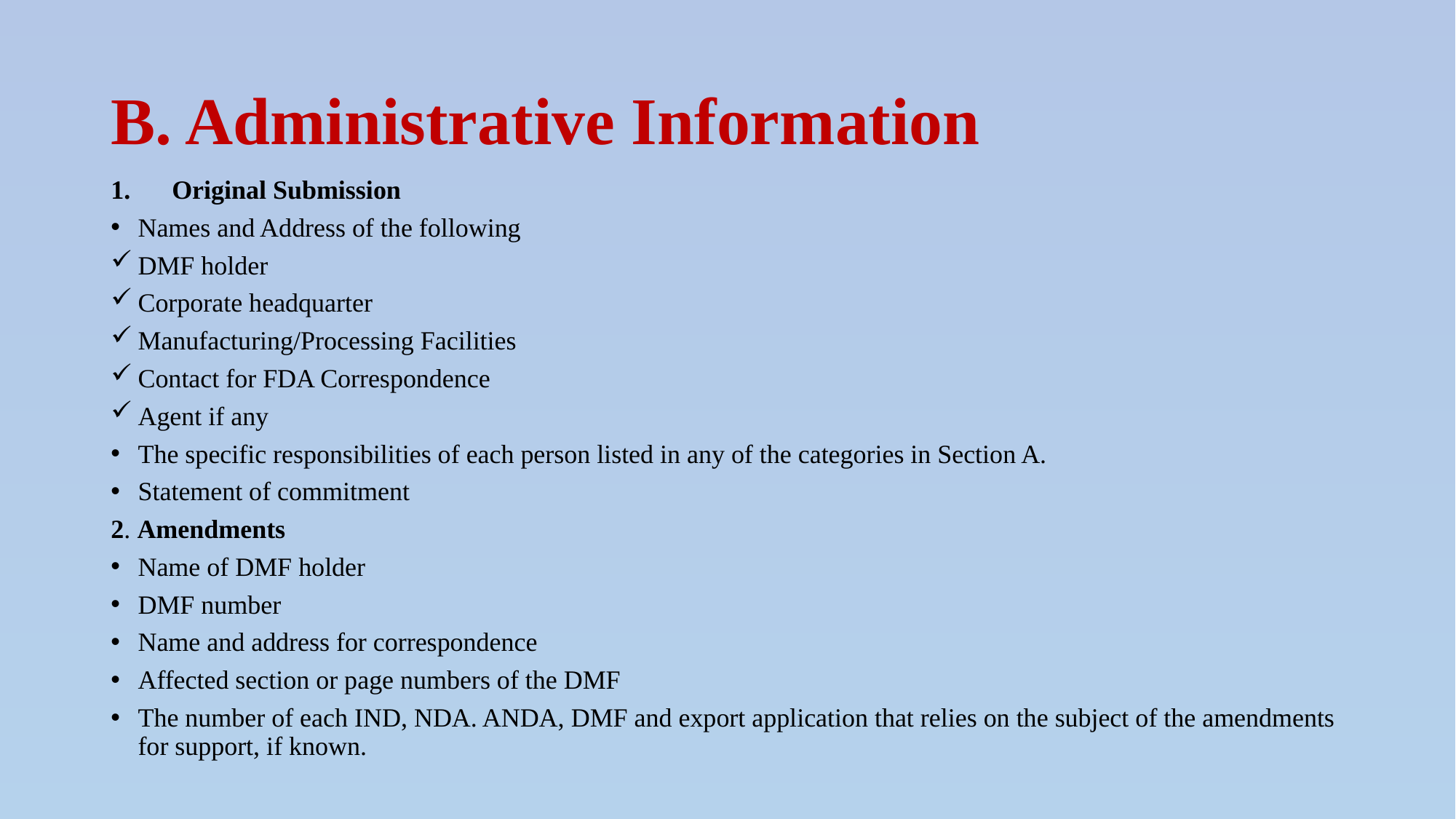

# B. Administrative Information
Original Submission
Names and Address of the following
DMF holder
Corporate headquarter
Manufacturing/Processing Facilities
Contact for FDA Correspondence
Agent if any
The specific responsibilities of each person listed in any of the categories in Section A.
Statement of commitment
2. Amendments
Name of DMF holder
DMF number
Name and address for correspondence
Affected section or page numbers of the DMF
The number of each IND, NDA. ANDA, DMF and export application that relies on the subject of the amendments for support, if known.